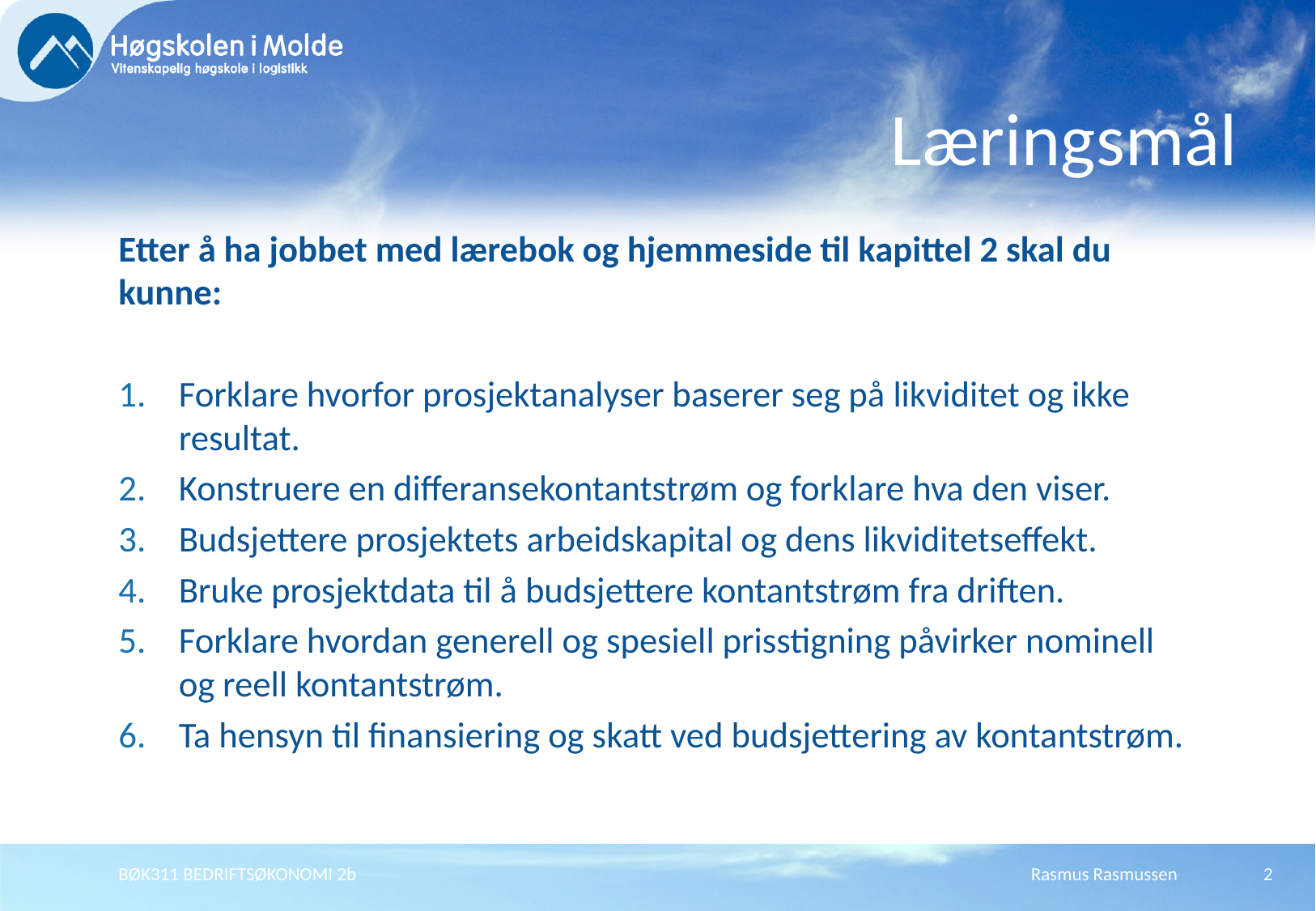

# Læringsmål
Etter å ha jobbet med lærebok og hjemmeside til kapittel 2 skal du kunne:

Forklare hvorfor prosjektanalyser baserer seg på likviditet og ikke resultat.
Konstruere en differansekontantstrøm og forklare hva den viser.
Budsjettere prosjektets arbeidskapital og dens likviditetseffekt.
Bruke prosjektdata til å budsjettere kontantstrøm fra driften.
Forklare hvordan generell og spesiell prisstigning påvirker nominell og reell kontantstrøm.
Ta hensyn til finansiering og skatt ved budsjettering av kontantstrøm.
BØK311 BEDRIFTSØKONOMI 2b
Rasmus Rasmussen
2